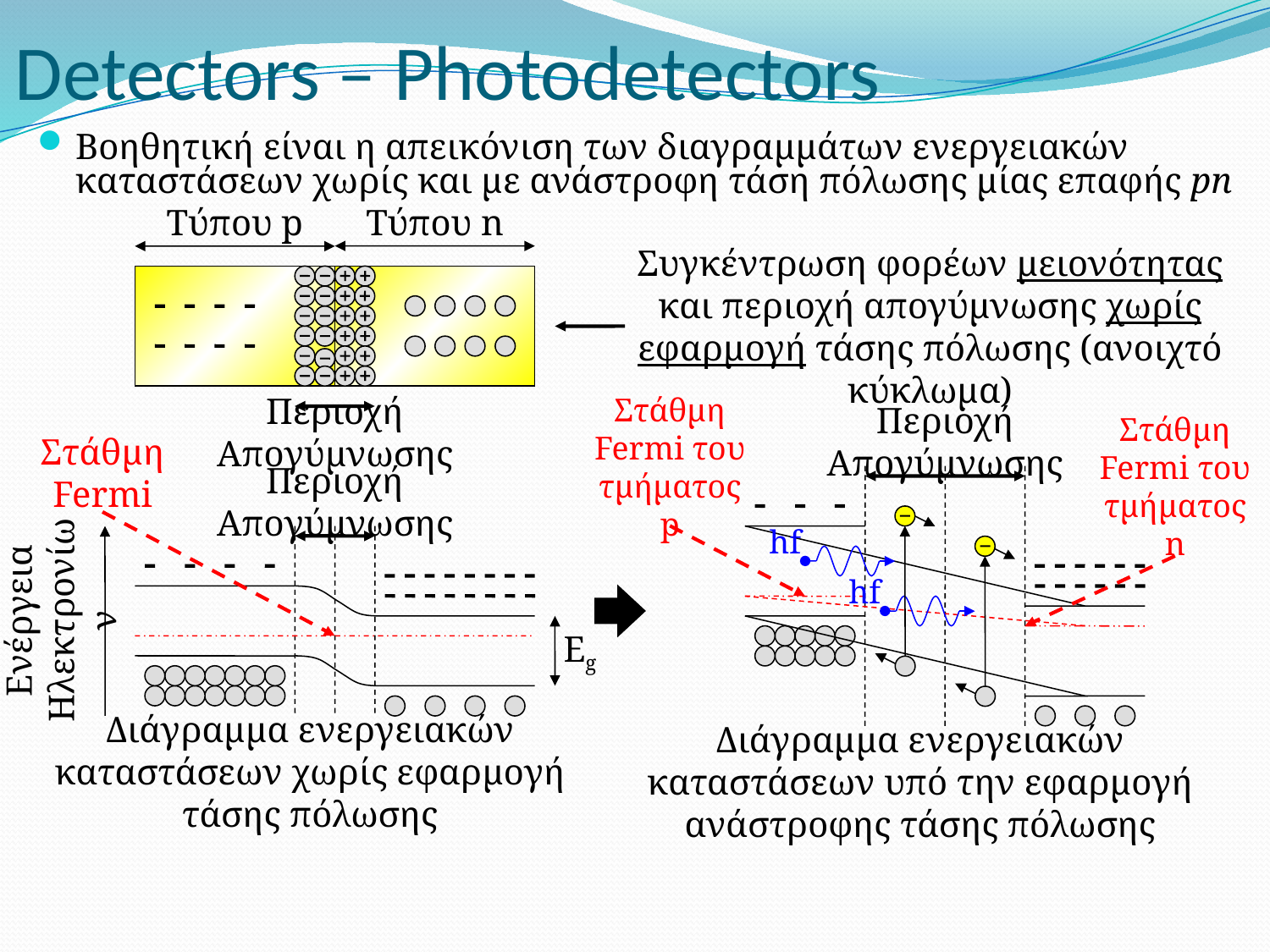

# Detectors – Photodetectors
Βοηθητική είναι η απεικόνιση των διαγραμμάτων ενεργειακών καταστάσεων χωρίς και με ανάστροφη τάση πόλωσης μίας επαφής pn
Τύπου p
Τύπου n

Συγκέντρωση φορέων μειονότητας και περιοχή απογύμνωσης χωρίς εφαρμογή τάσης πόλωσης (ανοιχτό κύκλωμα)

Περιοχή Απογύμνωσης
Στάθμη Fermi του τμήματος p

Περιοχή Απογύμνωσης
Στάθμη Fermi του τμήματος n
Στάθμη Fermi

Περιοχή Απογύμνωσης

hf

hf
Ενέργεια Ηλεκτρονίων

Eg

Διάγραμμα ενεργειακών καταστάσεων χωρίς εφαρμογή τάσης πόλωσης
Διάγραμμα ενεργειακών καταστάσεων υπό την εφαρμογή ανάστροφης τάσης πόλωσης